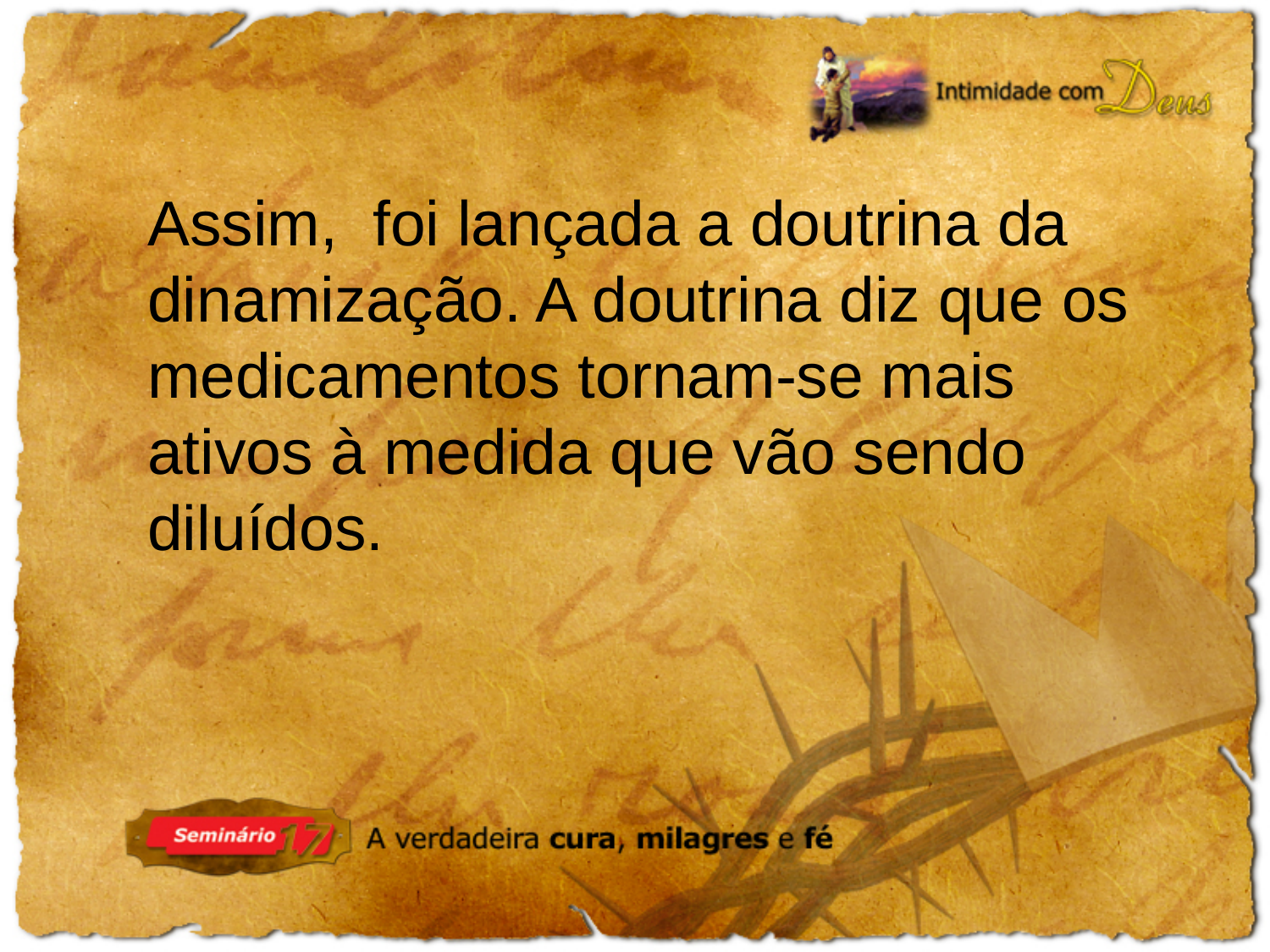

Assim,  foi lançada a doutrina da dinamização. A doutrina diz que os medicamentos tornam-se mais ativos à medida que vão sendo diluídos.